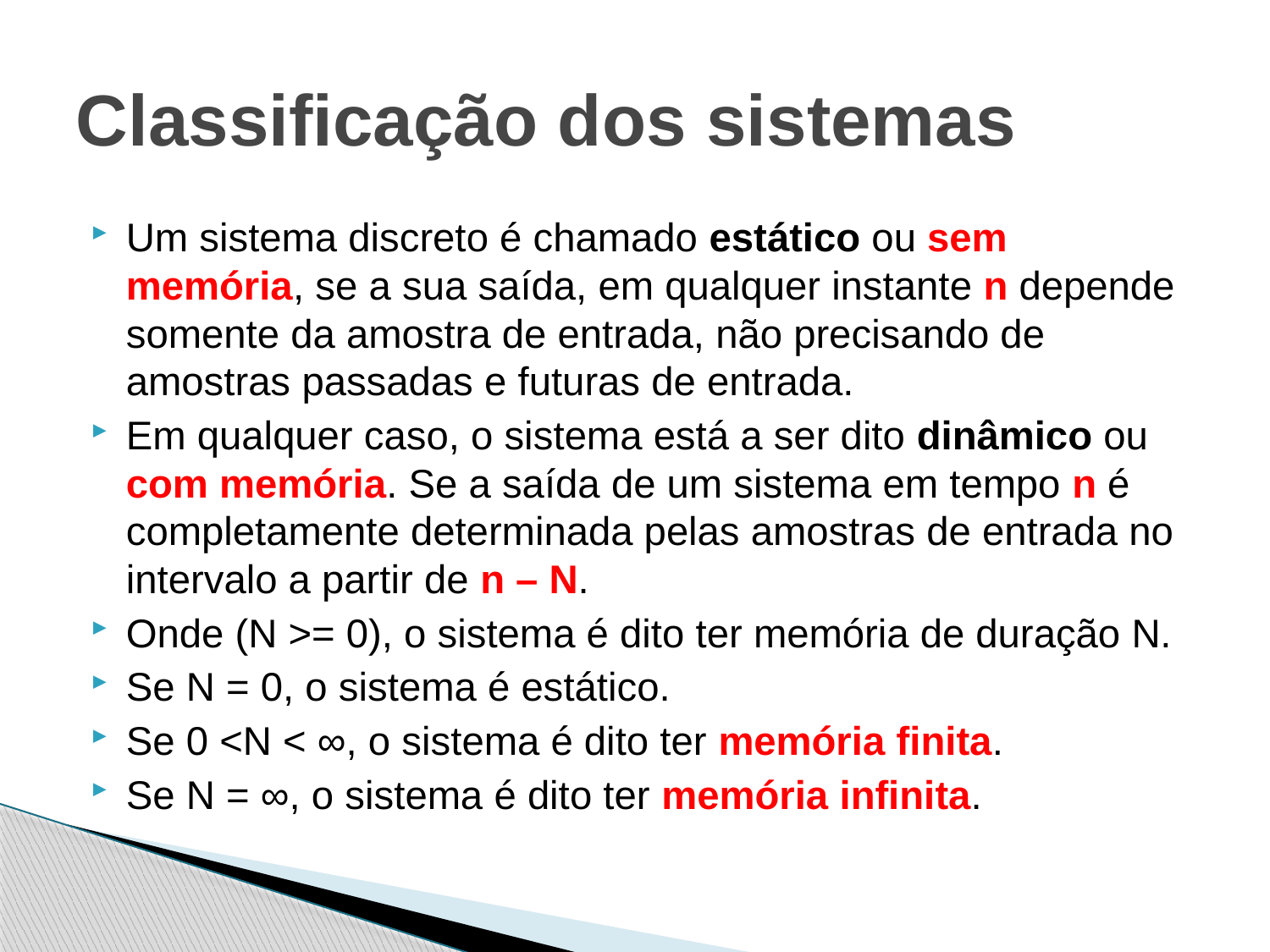

# Classificação dos sistemas
Um sistema discreto é chamado estático ou sem memória, se a sua saída, em qualquer instante n depende somente da amostra de entrada, não precisando de amostras passadas e futuras de entrada.
Em qualquer caso, o sistema está a ser dito dinâmico ou com memória. Se a saída de um sistema em tempo n é completamente determinada pelas amostras de entrada no intervalo a partir de n – N.
Onde (N >= 0), o sistema é dito ter memória de duração N.
Se N = 0, o sistema é estático.
Se 0 <N < ∞, o sistema é dito ter memória finita.
Se N = ∞, o sistema é dito ter memória infinita.